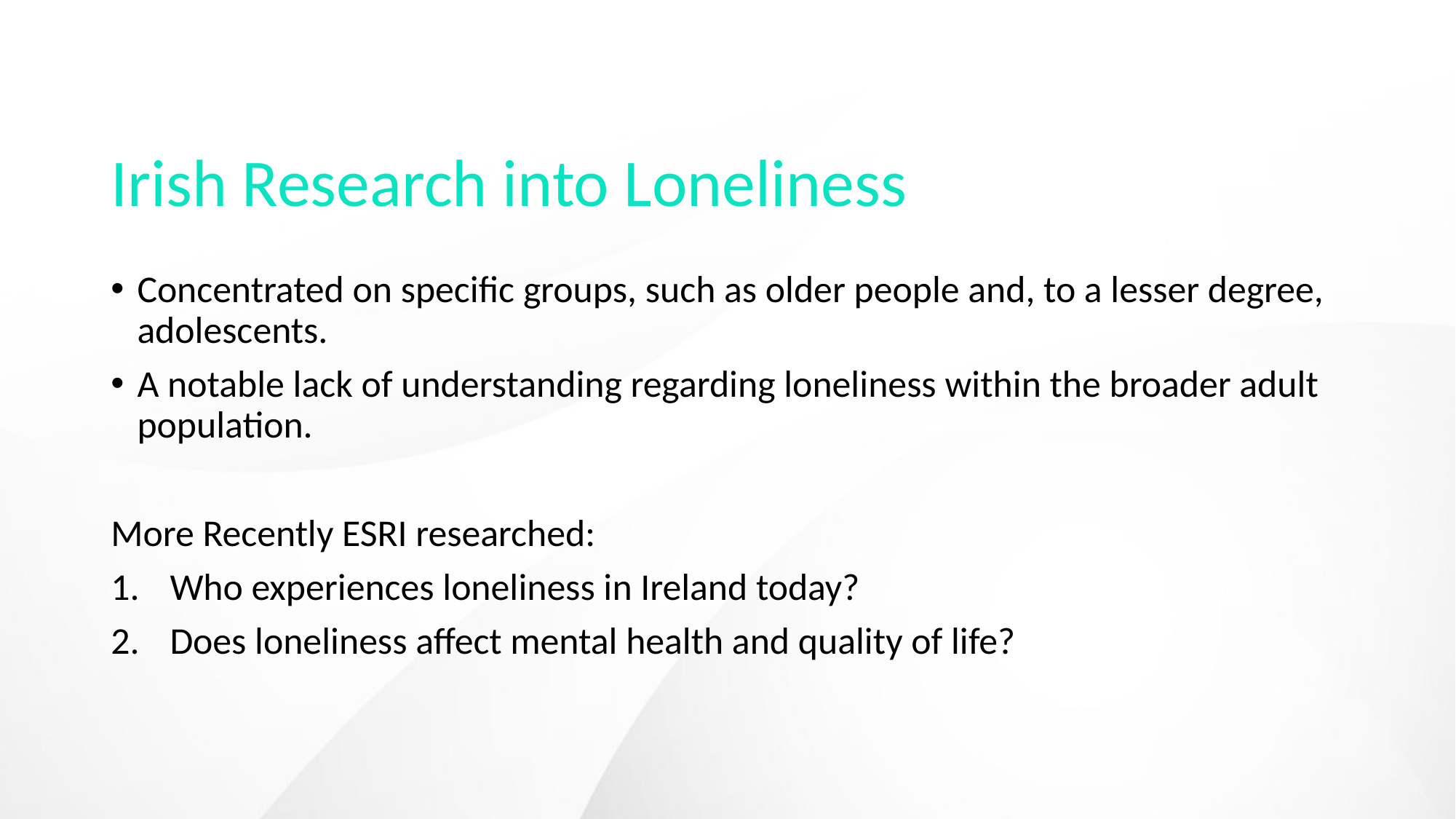

# Irish Research into Loneliness
Concentrated on specific groups, such as older people and, to a lesser degree, adolescents.
A notable lack of understanding regarding loneliness within the broader adult population.

More Recently ESRI researched:
Who experiences loneliness in Ireland today?
Does loneliness affect mental health and quality of life?